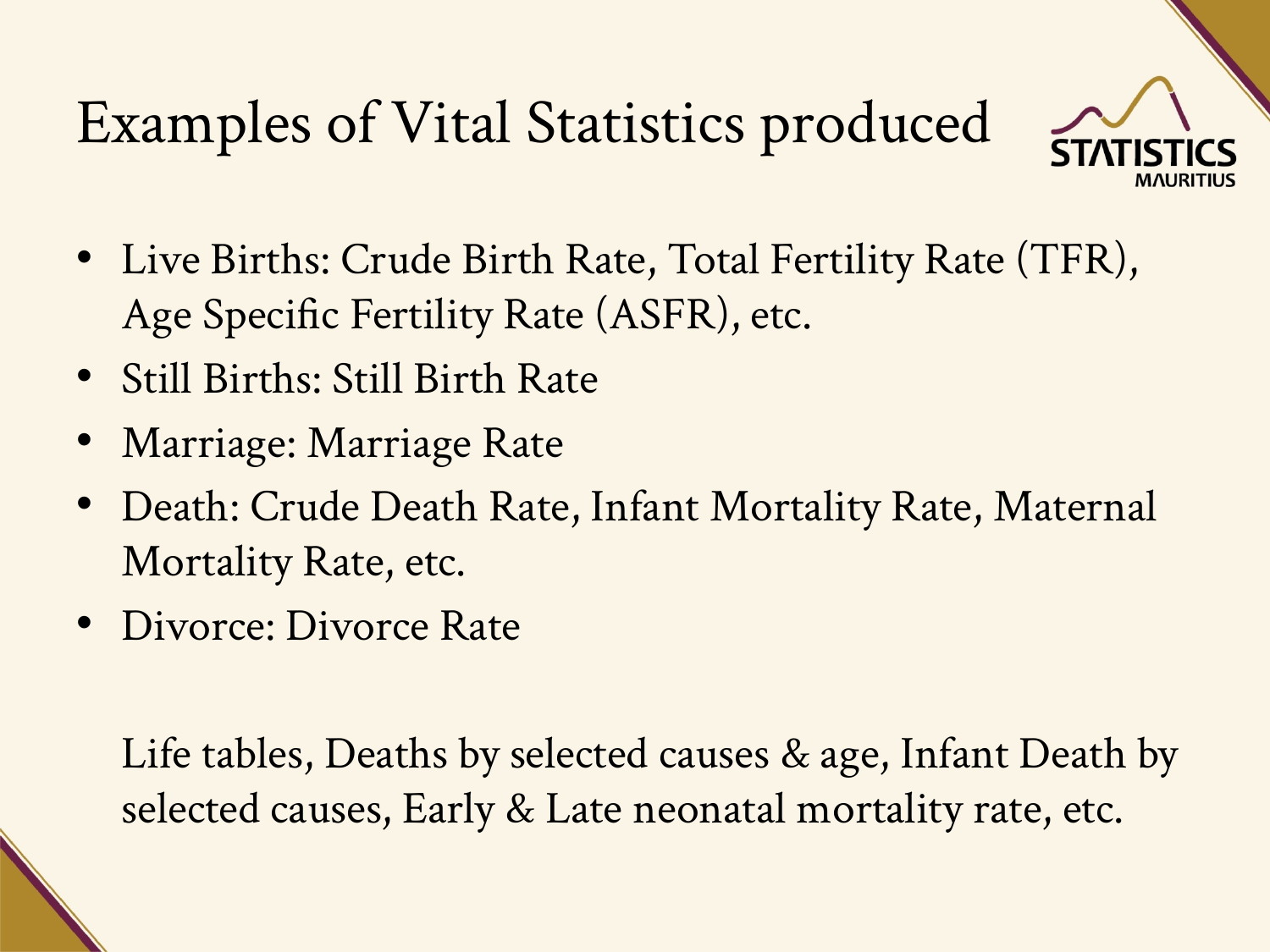

# Examples of Vital Statistics produced
Live Births: Crude Birth Rate, Total Fertility Rate (TFR), Age Specific Fertility Rate (ASFR), etc.
Still Births: Still Birth Rate
Marriage: Marriage Rate
Death: Crude Death Rate, Infant Mortality Rate, Maternal Mortality Rate, etc.
Divorce: Divorce Rate

	Life tables, Deaths by selected causes & age, Infant Death by selected causes, Early & Late neonatal mortality rate, etc.